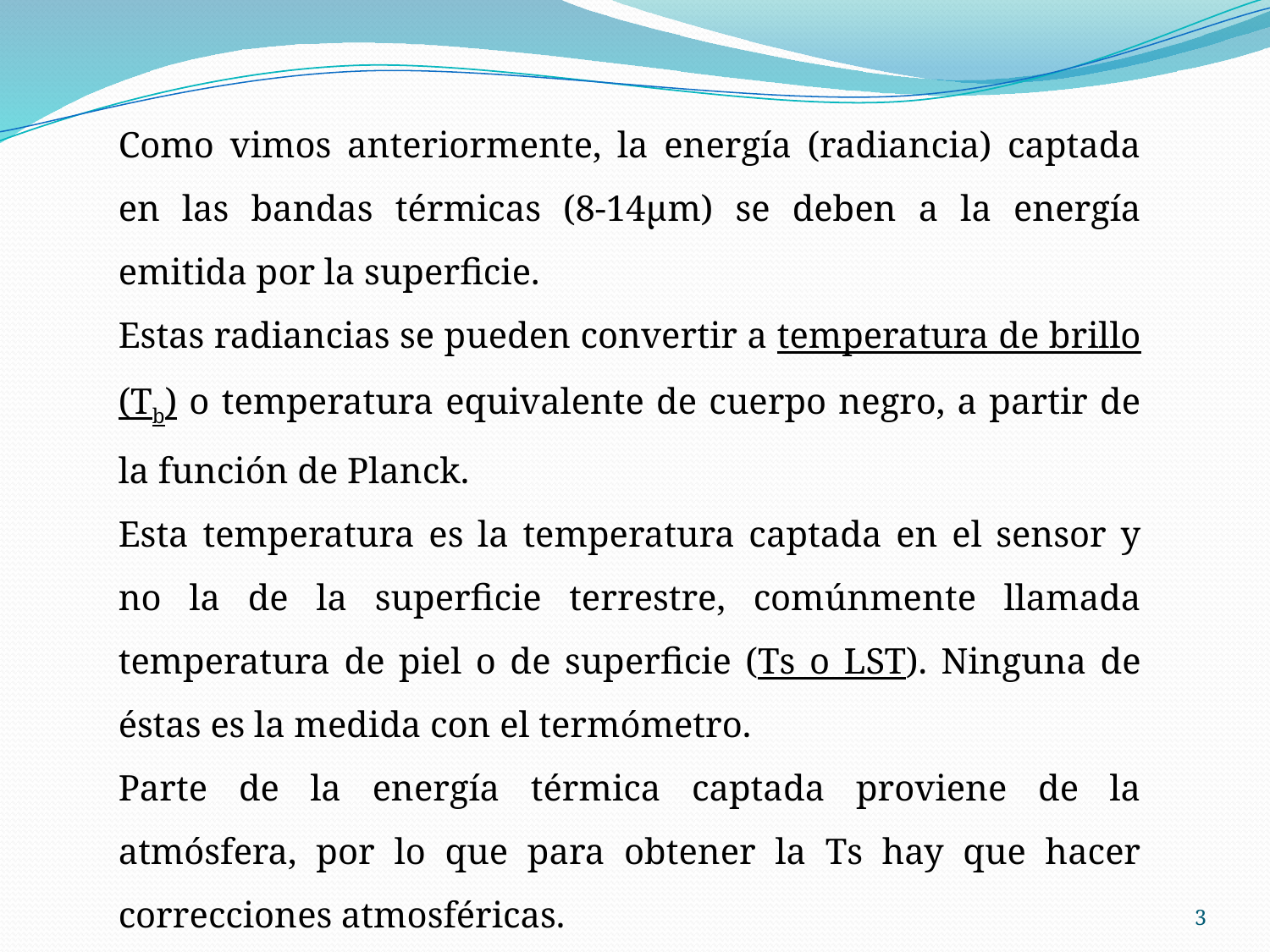

Como vimos anteriormente, la energía (radiancia) captada en las bandas térmicas (8-14μm) se deben a la energía emitida por la superficie.
Estas radiancias se pueden convertir a temperatura de brillo (Tb) o temperatura equivalente de cuerpo negro, a partir de la función de Planck.
Esta temperatura es la temperatura captada en el sensor y no la de la superficie terrestre, comúnmente llamada temperatura de piel o de superficie (Ts o LST). Ninguna de éstas es la medida con el termómetro.
Parte de la energía térmica captada proviene de la atmósfera, por lo que para obtener la Ts hay que hacer correcciones atmosféricas.
3